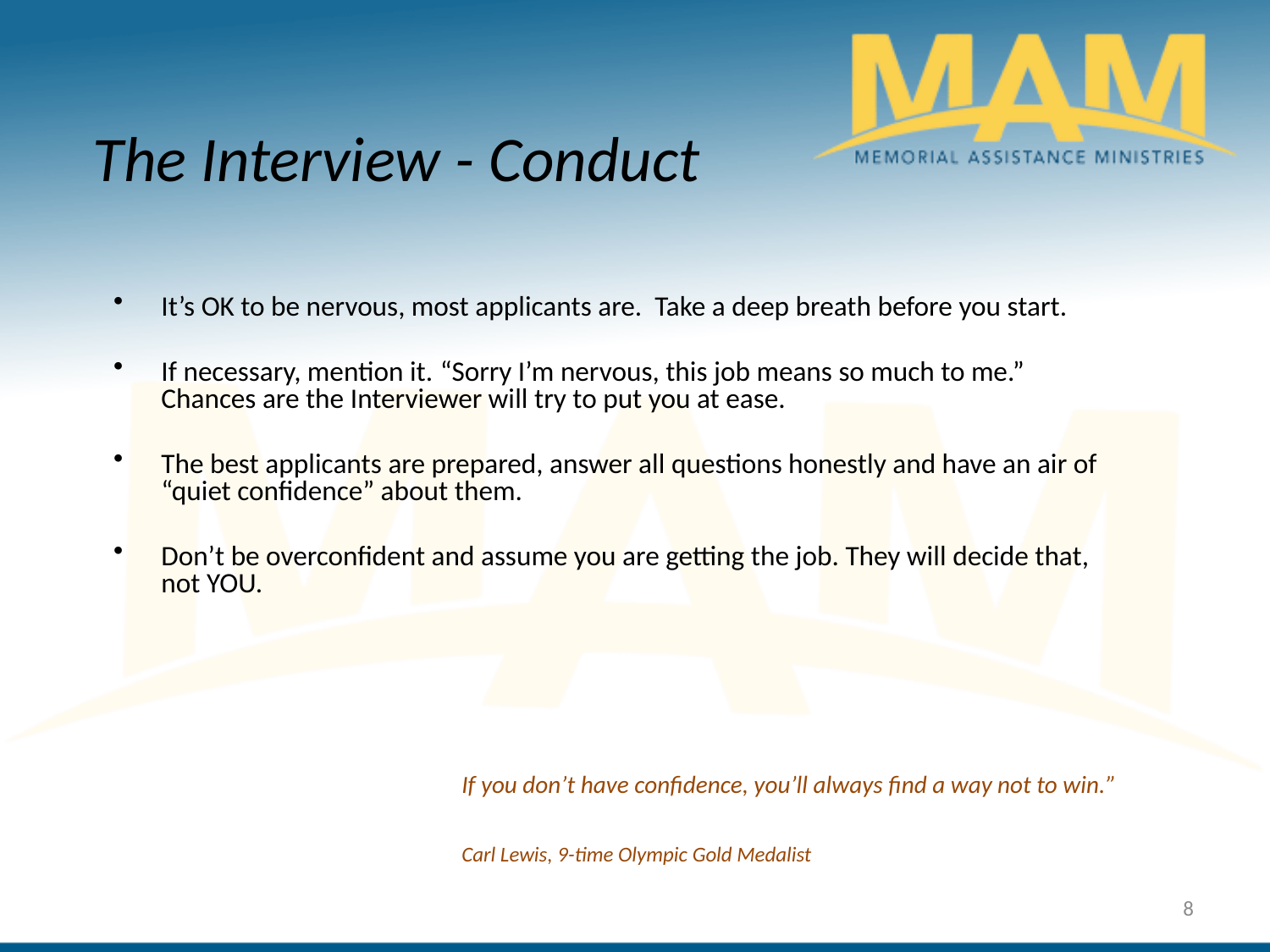

The Interview - Conduct
It’s OK to be nervous, most applicants are.  Take a deep breath before you start.

If necessary, mention it. “Sorry I’m nervous, this job means so much to me.”  Chances are the Interviewer will try to put you at ease.

The best applicants are prepared, answer all questions honestly and have an air of “quiet confidence” about them.

Don’t be overconfident and assume you are getting the job. They will decide that, not YOU.

If you don’t have confidence, you’ll always find a way not to win.”

Carl Lewis, 9-time Olympic Gold Medalist
8